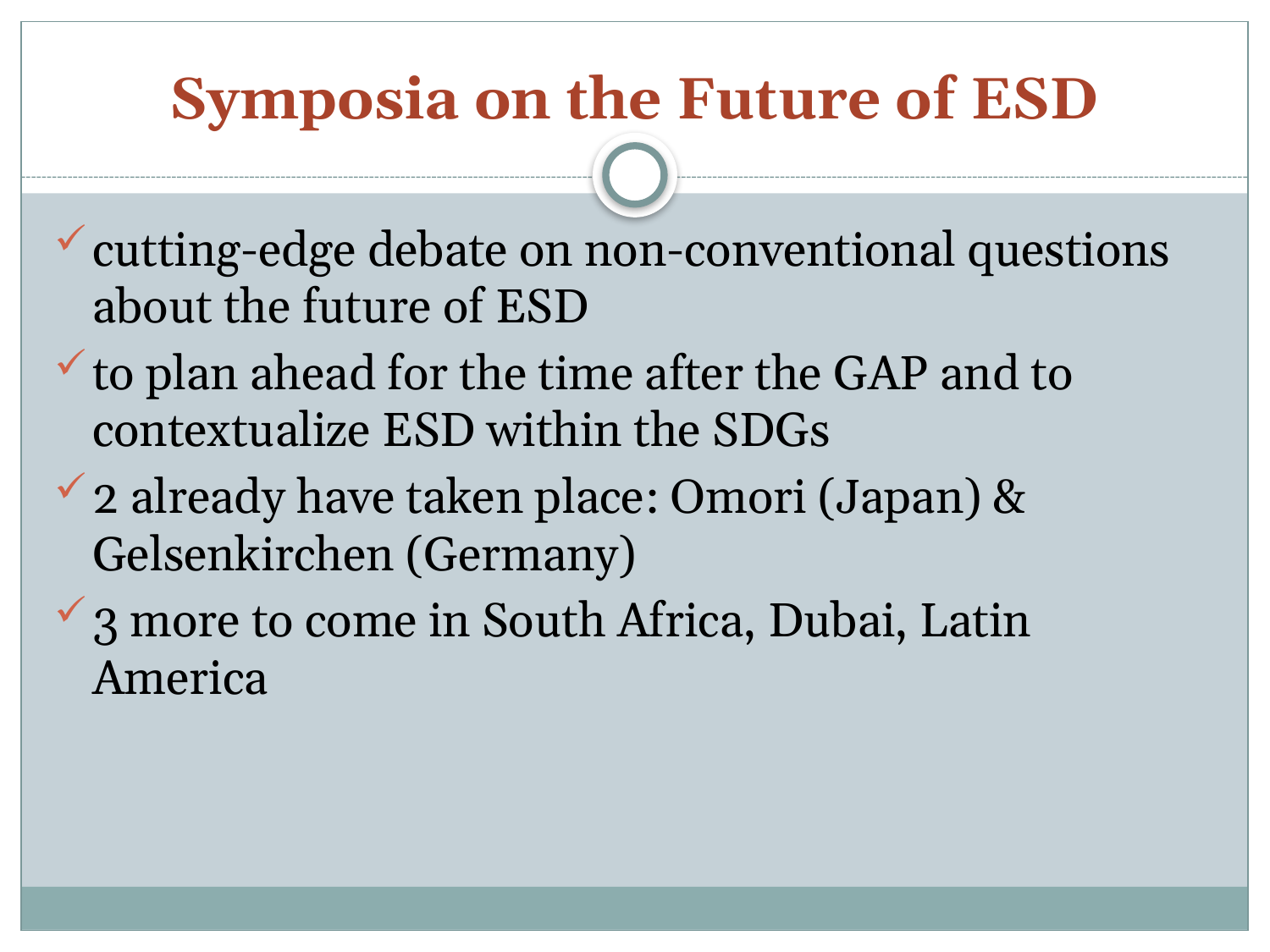

# Symposia on the Future of ESD
cutting-edge debate on non-conventional questions about the future of ESD
to plan ahead for the time after the GAP and to contextualize ESD within the SDGs
2 already have taken place: Omori (Japan) & Gelsenkirchen (Germany)
3 more to come in South Africa, Dubai, Latin America